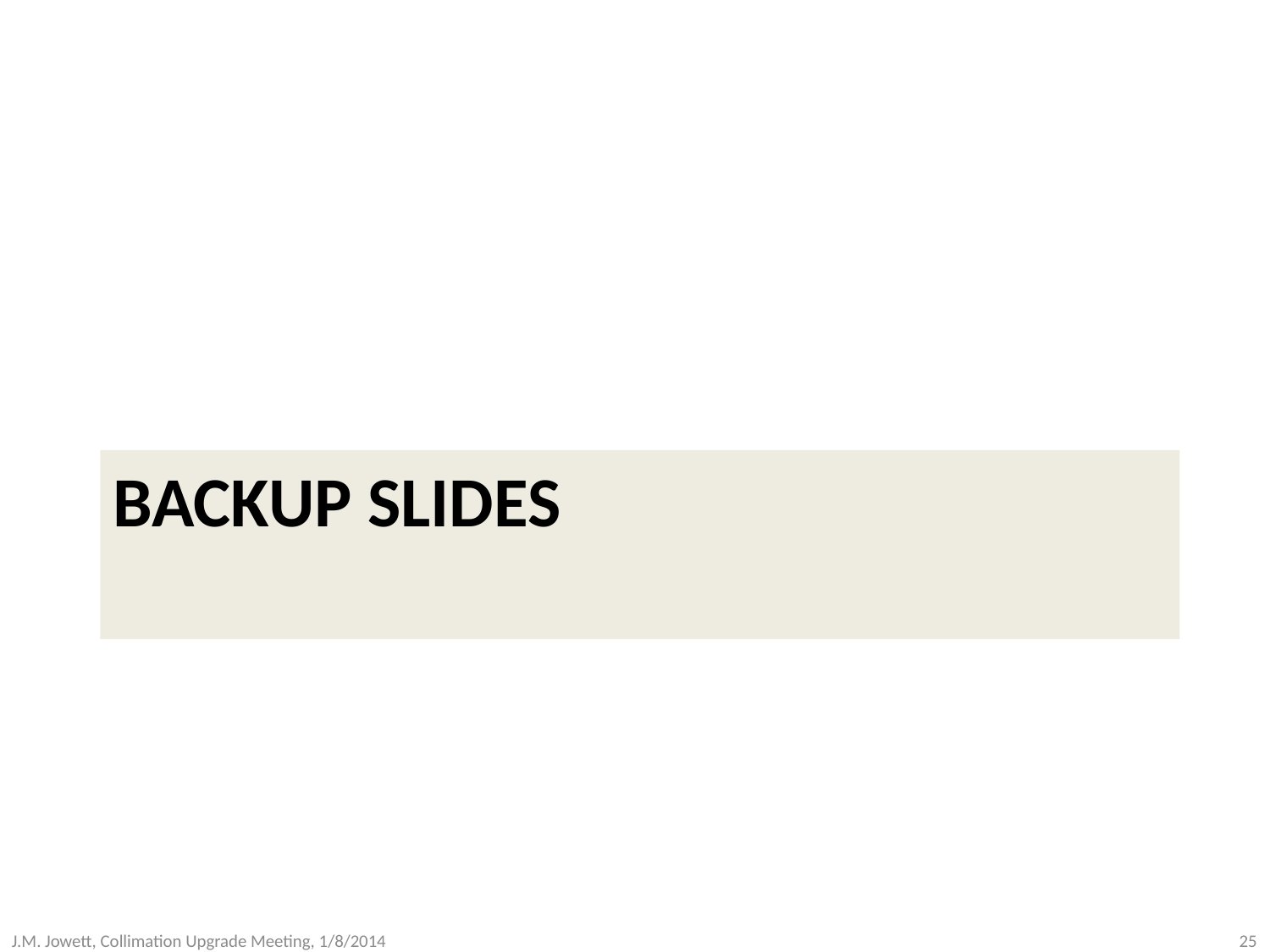

# BACKUP SLIDes

J.M. Jowett, Collimation Upgrade Meeting, 1/8/2014
25